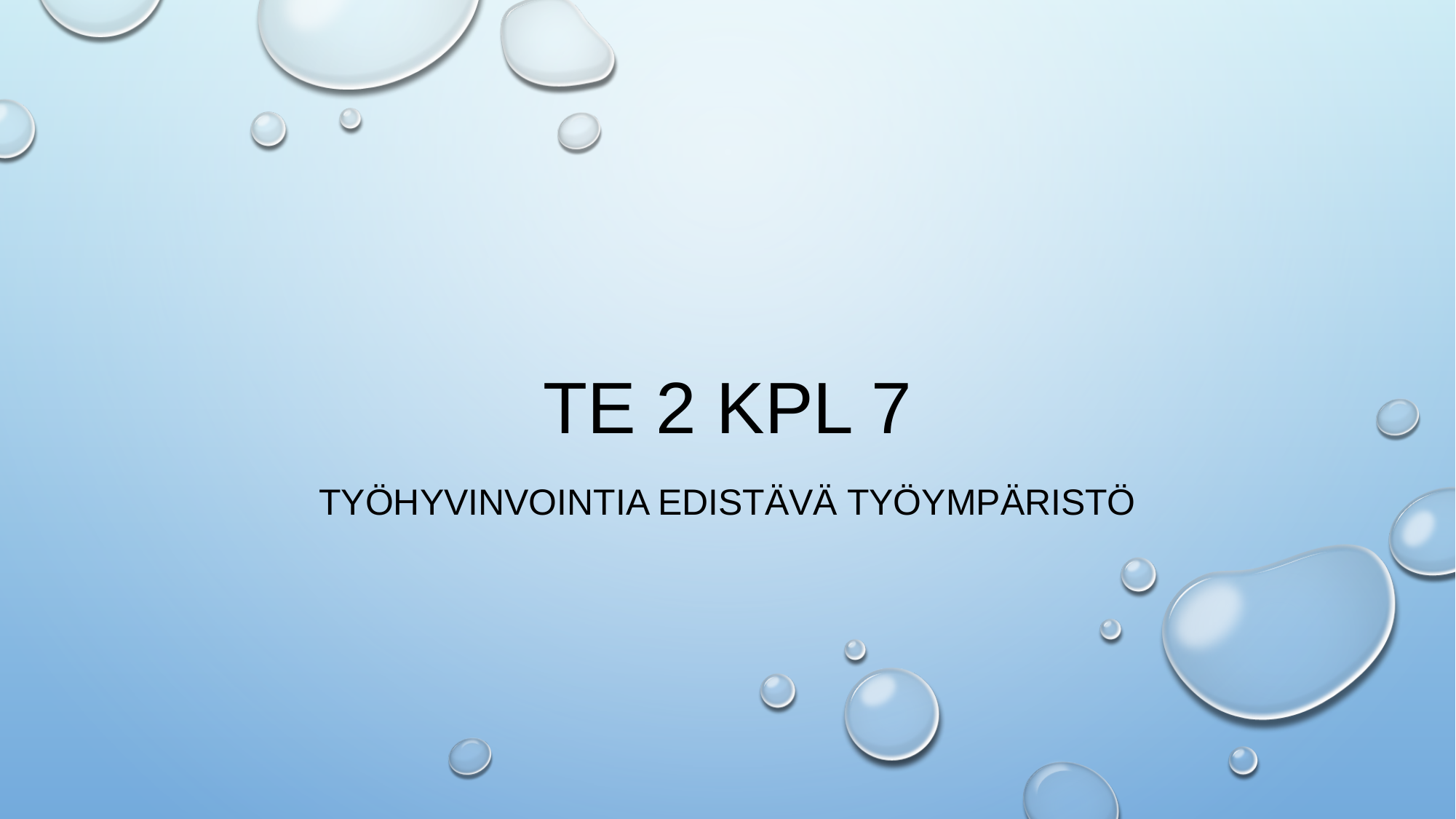

# Te 2 kpl 7
Työhyvinvointia edistävä työympäristö